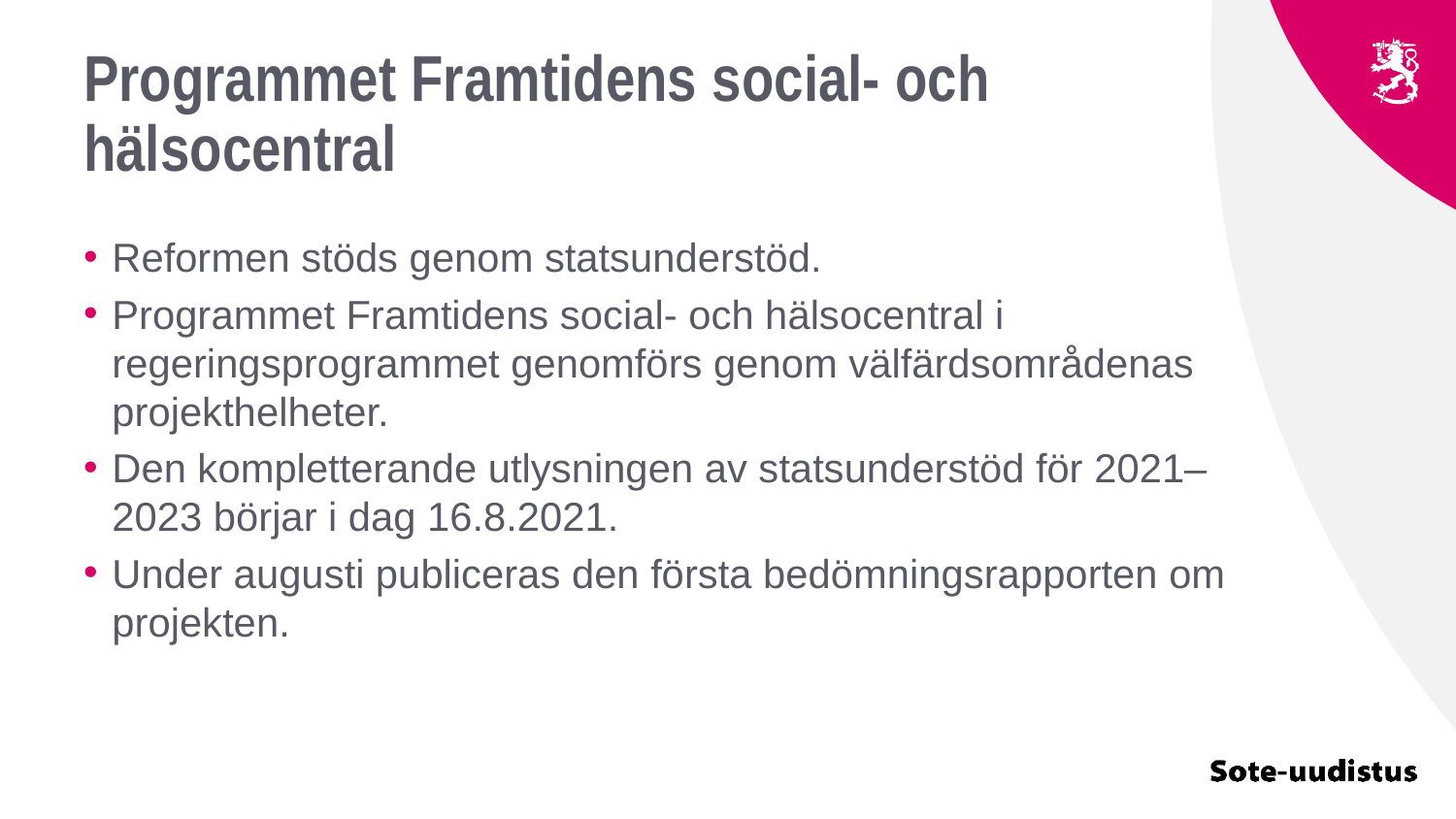

# Programmet Framtidens social- och hälsocentral
Reformen stöds genom statsunderstöd.
Programmet Framtidens social- och hälsocentral i regeringsprogrammet genomförs genom välfärdsområdenas projekthelheter.
Den kompletterande utlysningen av statsunderstöd för 2021–2023 börjar i dag 16.8.2021.
Under augusti publiceras den första bedömningsrapporten om projekten.